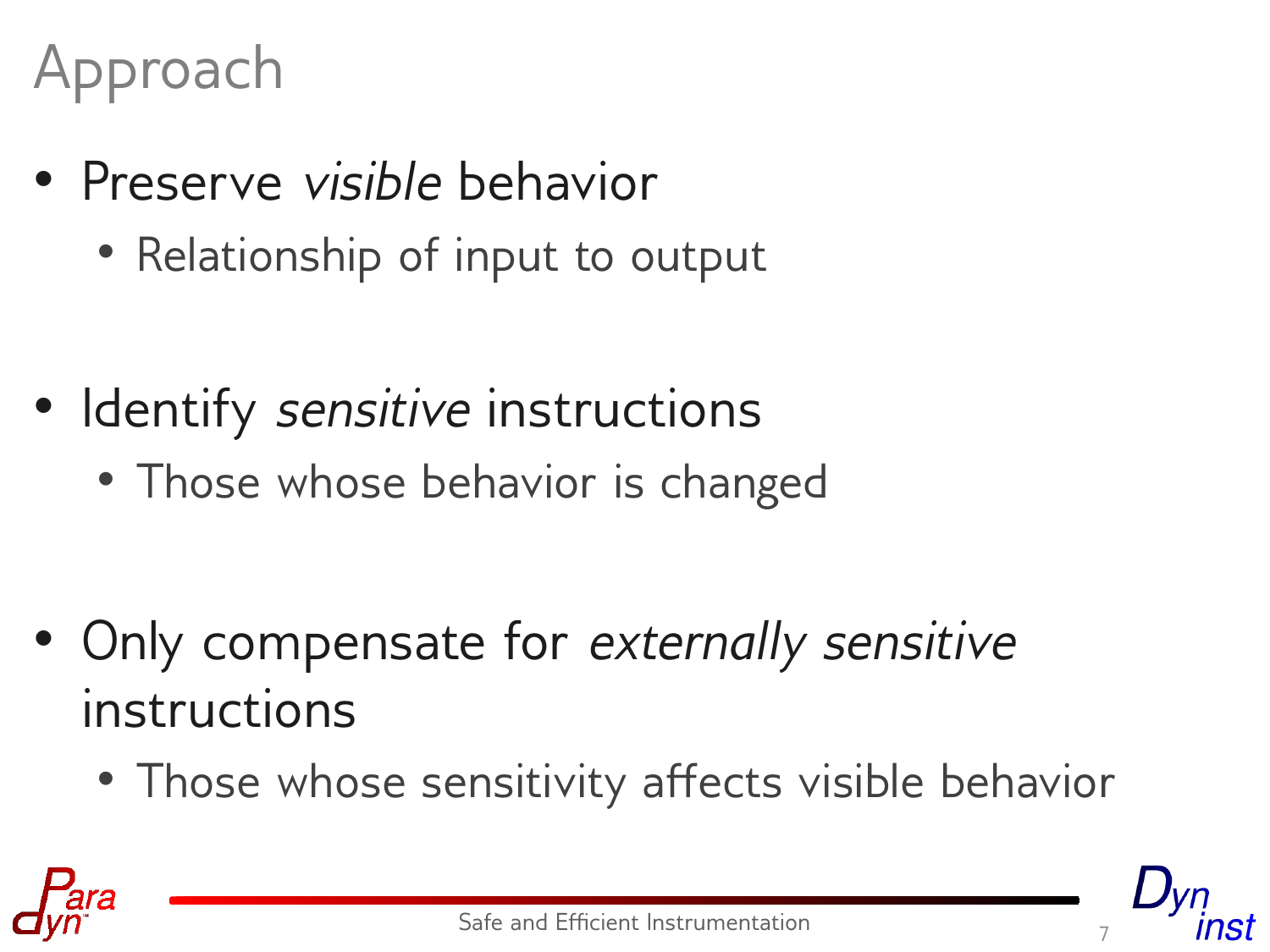

# Approach
Preserve visible behavior
Relationship of input to output

Identify sensitive instructions
Those whose behavior is changed

Only compensate for externally sensitive instructions
Those whose sensitivity affects visible behavior
Safe and Efficient Instrumentation
7